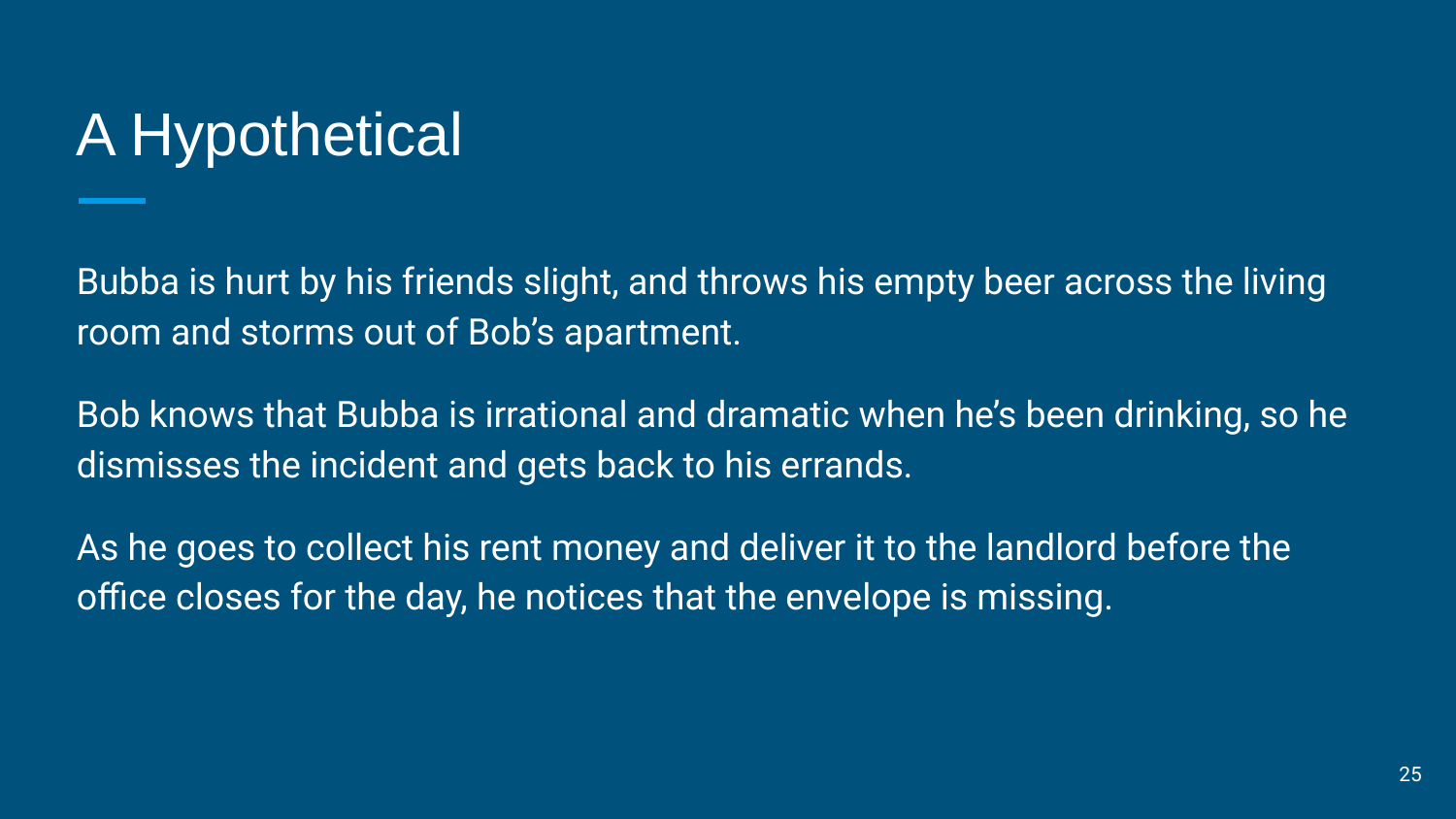

# A Hypothetical
Bubba is hurt by his friends slight, and throws his empty beer across the living room and storms out of Bob’s apartment.
Bob knows that Bubba is irrational and dramatic when he’s been drinking, so he dismisses the incident and gets back to his errands.
As he goes to collect his rent money and deliver it to the landlord before the office closes for the day, he notices that the envelope is missing.
25